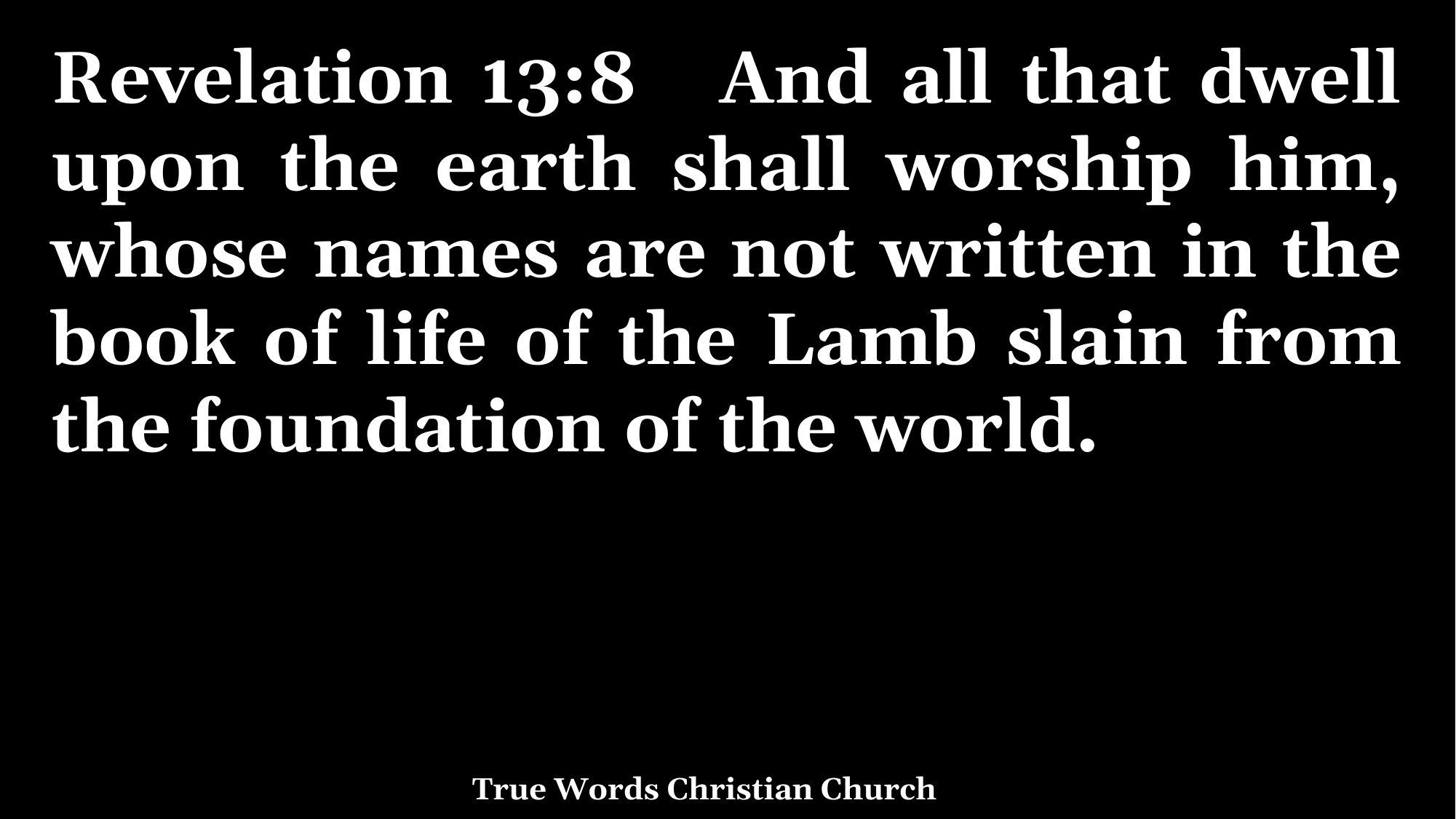

Revelation 13:8   And all that dwell upon the earth shall worship him, whose names are not written in the book of life of the Lamb slain from the foundation of the world.
True Words Christian Church